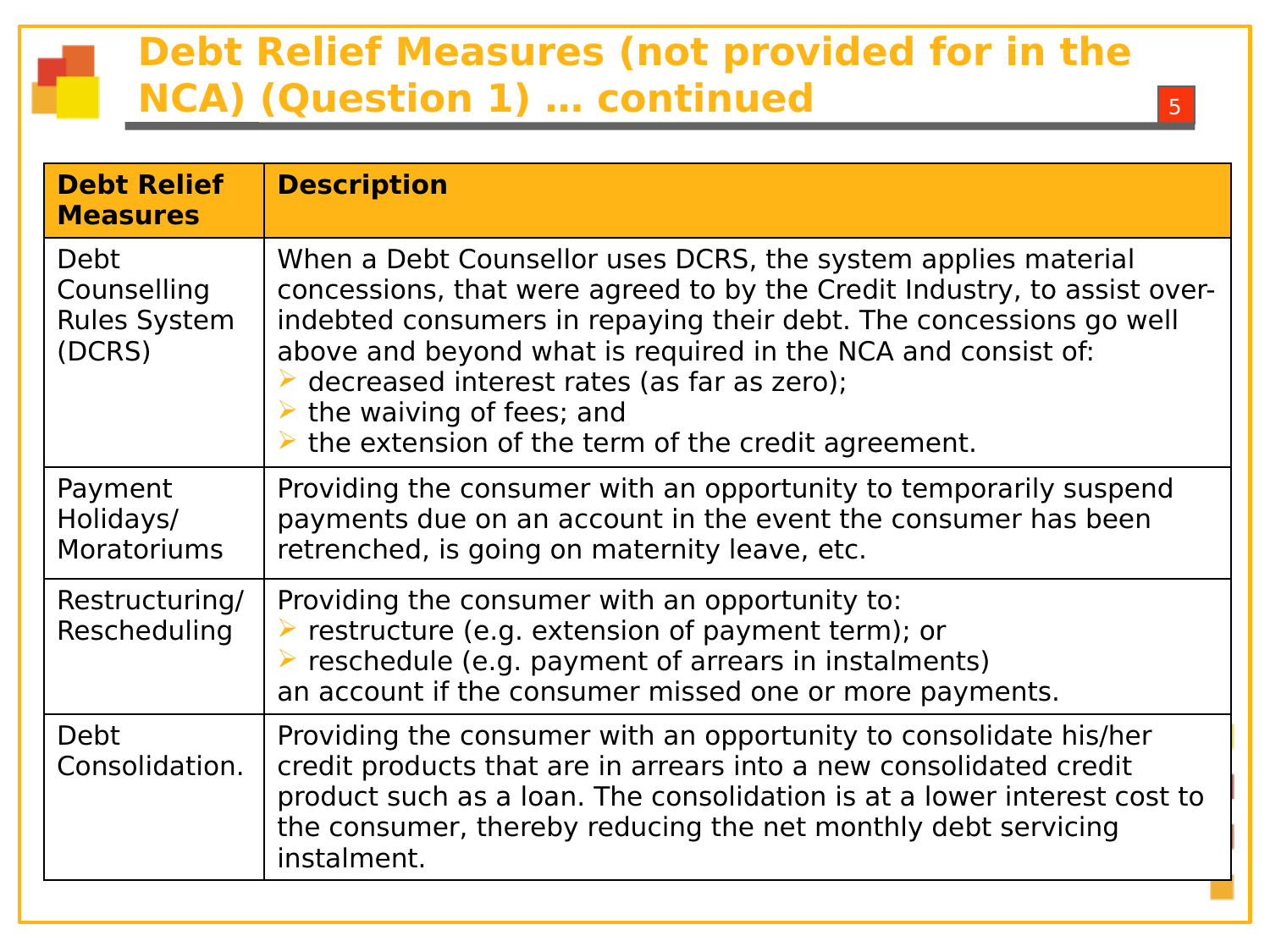

# Debt Relief Measures (not provided for in the NCA) (Question 1) … continued
| Debt Relief Measures | Description |
| --- | --- |
| Debt Counselling Rules System (DCRS) | When a Debt Counsellor uses DCRS, the system applies material concessions, that were agreed to by the Credit Industry, to assist over-indebted consumers in repaying their debt. The concessions go well above and beyond what is required in the NCA and consist of: decreased interest rates (as far as zero); the waiving of fees; and the extension of the term of the credit agreement. |
| Payment Holidays/ Moratoriums | Providing the consumer with an opportunity to temporarily suspend payments due on an account in the event the consumer has been retrenched, is going on maternity leave, etc. |
| Restructuring/ Rescheduling | Providing the consumer with an opportunity to: restructure (e.g. extension of payment term); or reschedule (e.g. payment of arrears in instalments) an account if the consumer missed one or more payments. |
| Debt Consolidation. | Providing the consumer with an opportunity to consolidate his/her credit products that are in arrears into a new consolidated credit product such as a loan. The consolidation is at a lower interest cost to the consumer, thereby reducing the net monthly debt servicing instalment. |